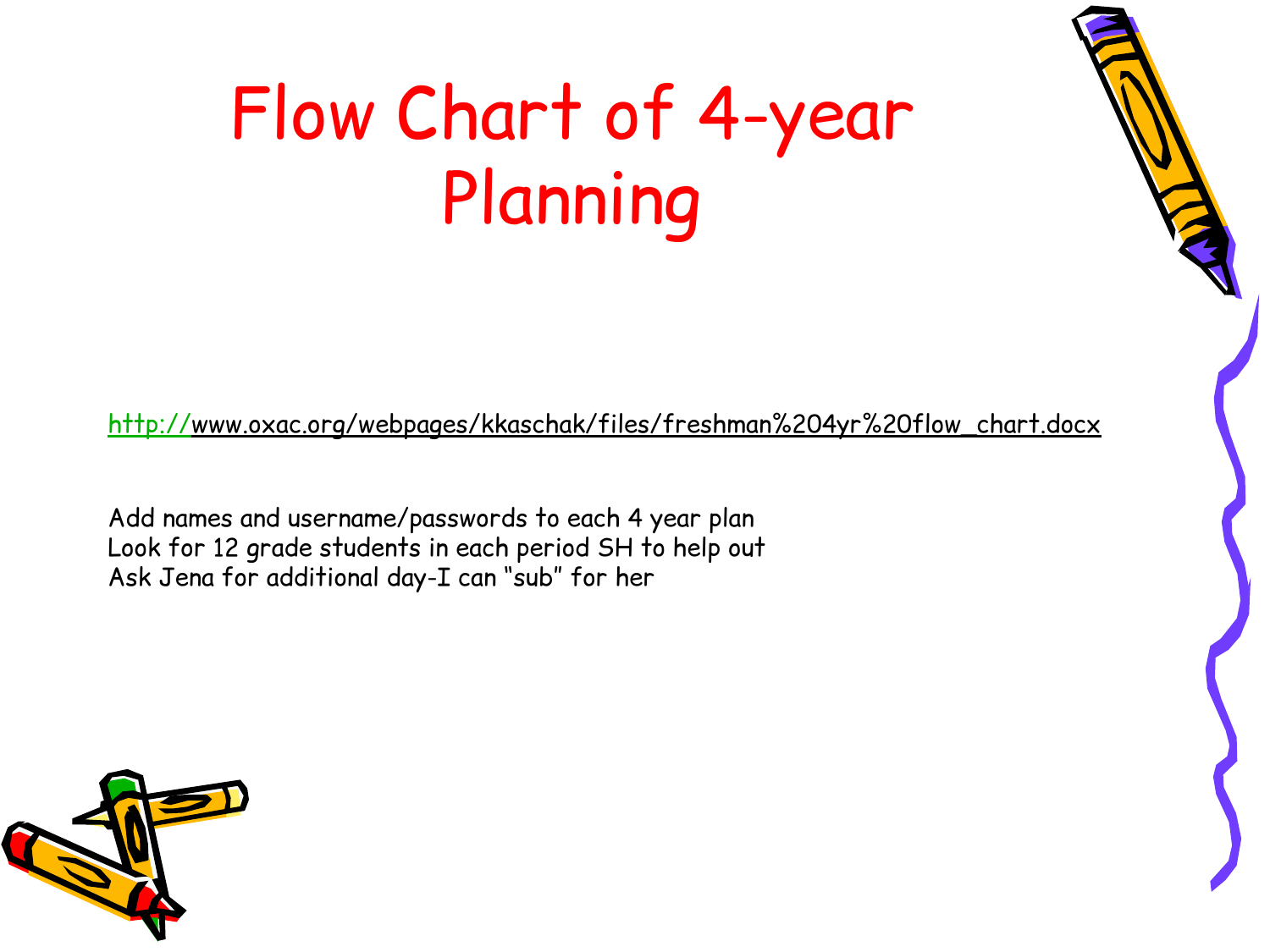

# Flow Chart of 4-year Planning

http://www.oxac.org/webpages/kkaschak/files/freshman%204yr%20flow_chart.docx

Add names and username/passwords to each 4 year plan
Look for 12 grade students in each period SH to help out
Ask Jena for additional day-I can “sub” for her